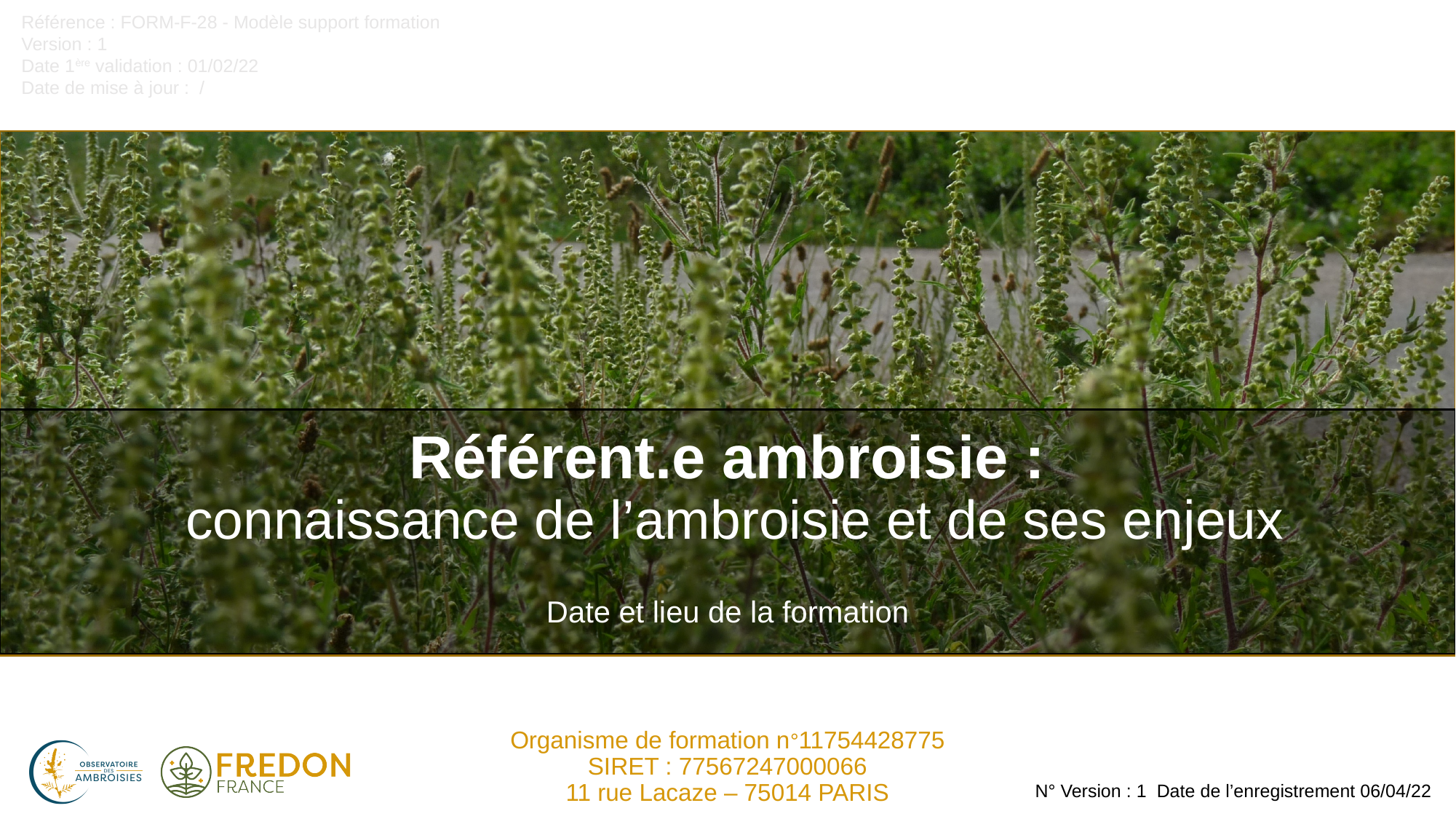

Référence : FORM-F-28 - Modèle support formation
Version : 1
Date 1ère validation : 01/02/22
Date de mise à jour :  /

# Référent.e ambroisie : connaissance de l’ambroisie et de ses enjeux
Date et lieu de la formation
Organisme de formation n°11754428775
SIRET : 77567247000066
11 rue Lacaze – 75014 PARIS
N° Version : 1  Date de l’enregistrement 06/04/22